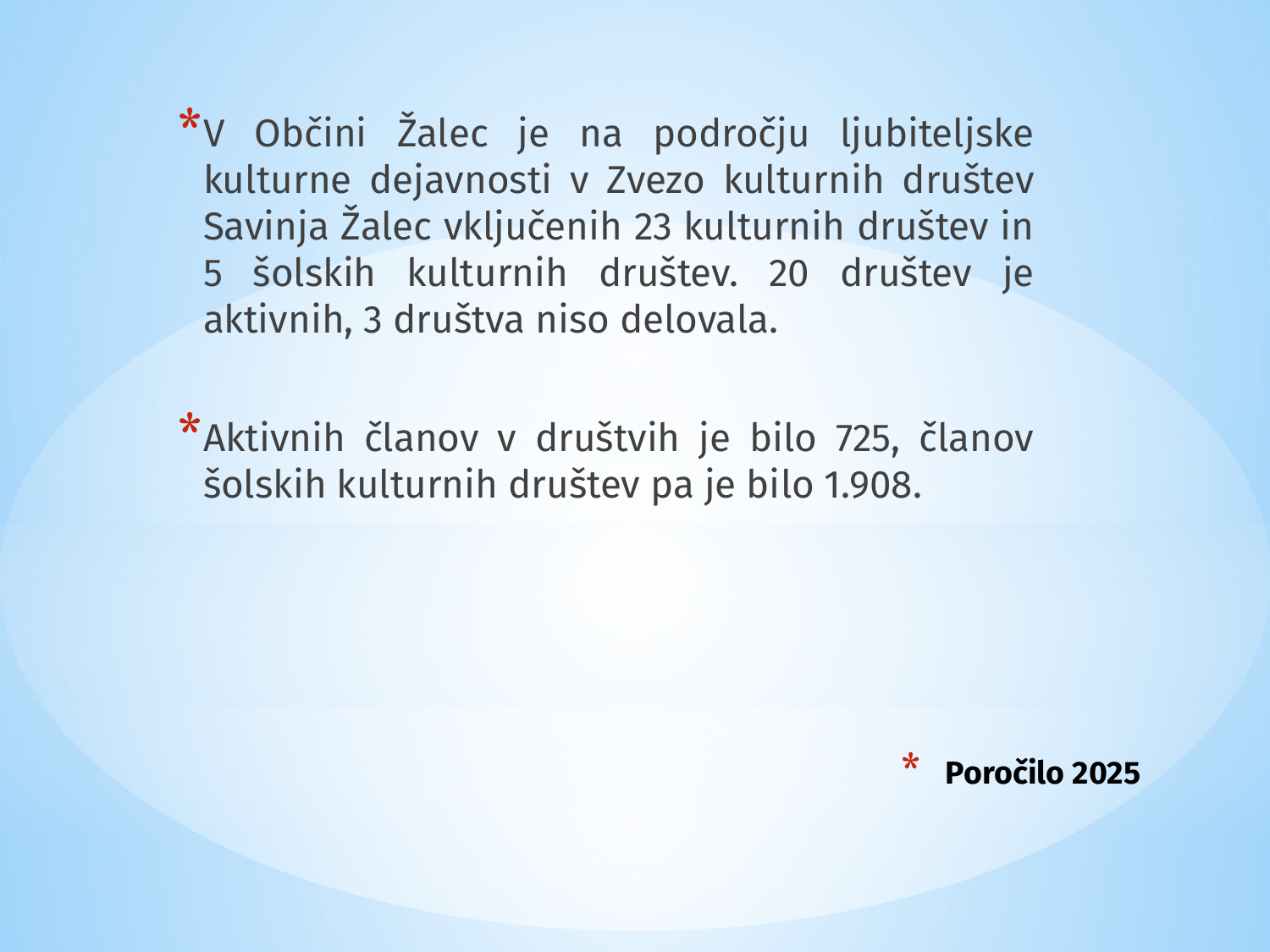

V Občini Žalec je na področju ljubiteljske kulturne dejavnosti v Zvezo kulturnih društev Savinja Žalec vključenih 23 kulturnih društev in 5 šolskih kulturnih društev. 20 društev je aktivnih, 3 društva niso delovala.

Aktivnih članov v društvih je bilo 725, članov šolskih kulturnih društev pa je bilo 1.908.
# Poročilo 2025